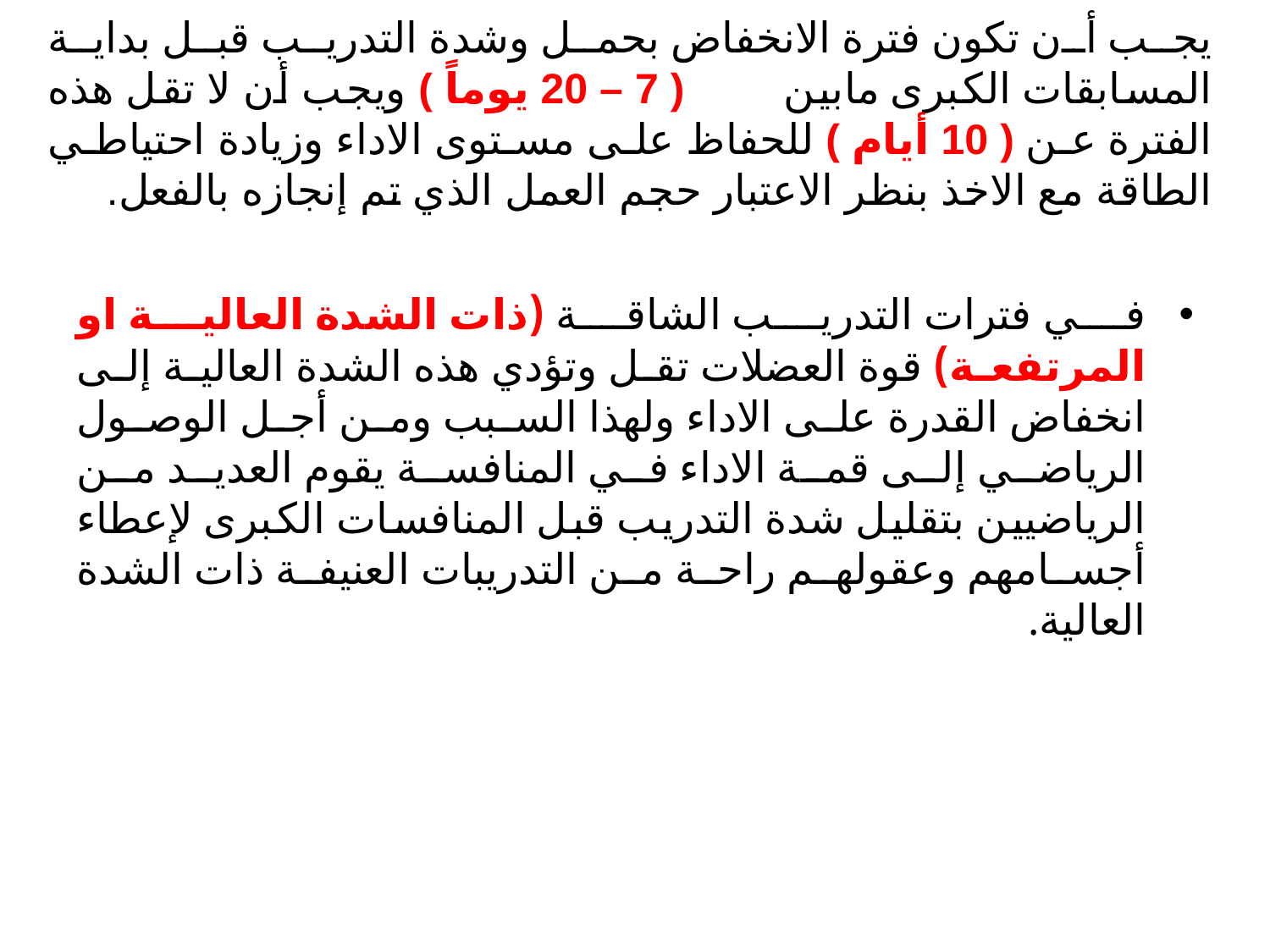

# يجب أن تكون فترة الانخفاض بحمل وشدة التدريب قبل بداية المسابقات الكبرى مابين         ( 7 – 20 يوماً ) ويجب أن لا تقل هذه الفترة عن ( 10 أيام ) للحفاظ على مستوى الاداء وزيادة احتياطي الطاقة مع الاخذ بنظر الاعتبار حجم العمل الذي تم إنجازه بالفعل.

في فترات التدريب الشاقة (ذات الشدة العالية او المرتفعة) قوة العضلات تقل وتؤدي هذه الشدة العالية إلى انخفاض القدرة على الاداء ولهذا السبب ومن أجل الوصول الرياضي إلى قمة الاداء في المنافسة يقوم العديد من الرياضيين بتقليل شدة التدريب قبل المنافسات الكبرى لإعطاء أجسامهم وعقولهم راحة من التدريبات العنيفة ذات الشدة العالية.